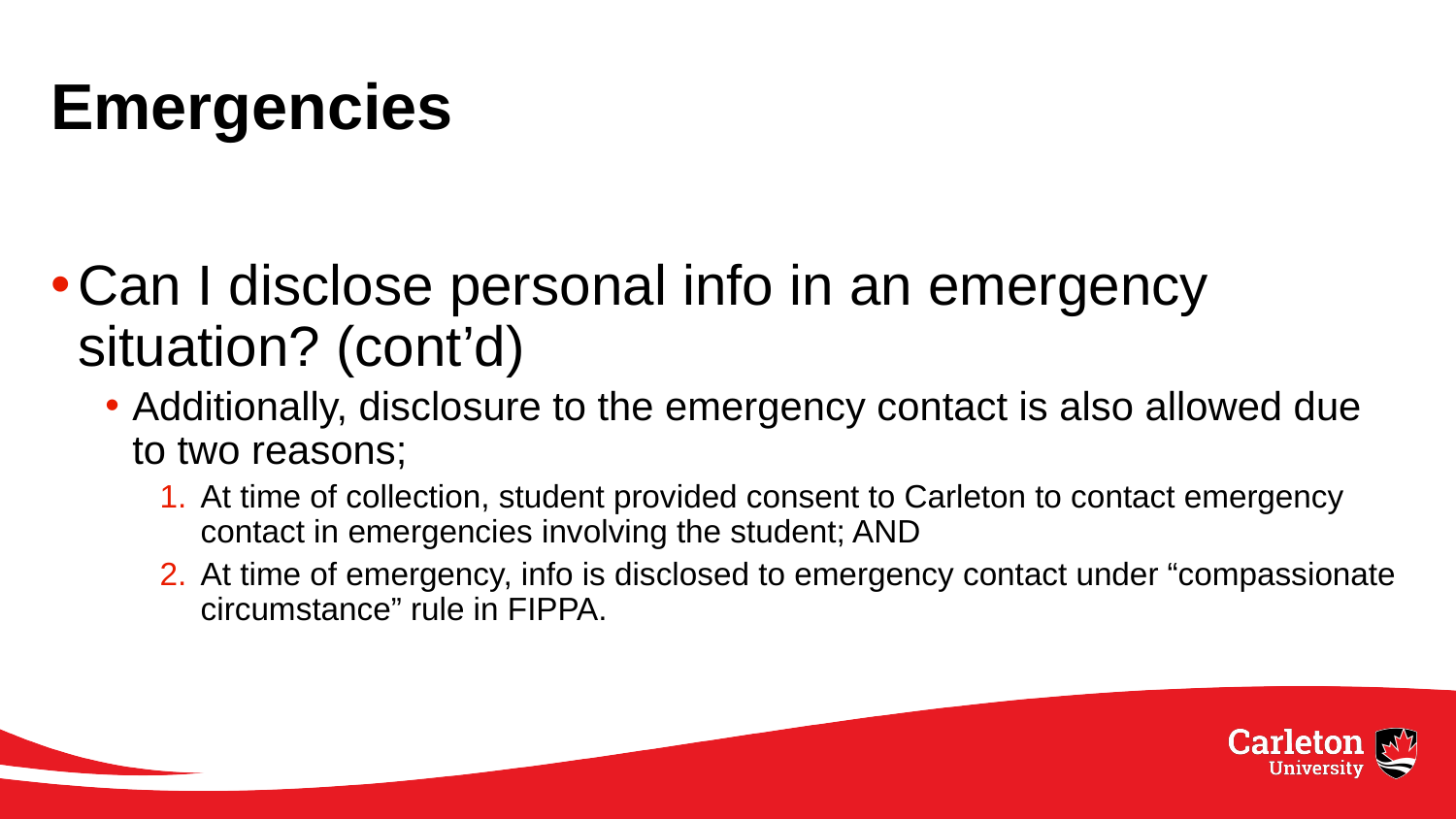

# Emergencies
Can I disclose personal info in an emergency situation? (cont’d)
Additionally, disclosure to the emergency contact is also allowed due to two reasons;
At time of collection, student provided consent to Carleton to contact emergency contact in emergencies involving the student; AND
At time of emergency, info is disclosed to emergency contact under “compassionate circumstance” rule in FIPPA.